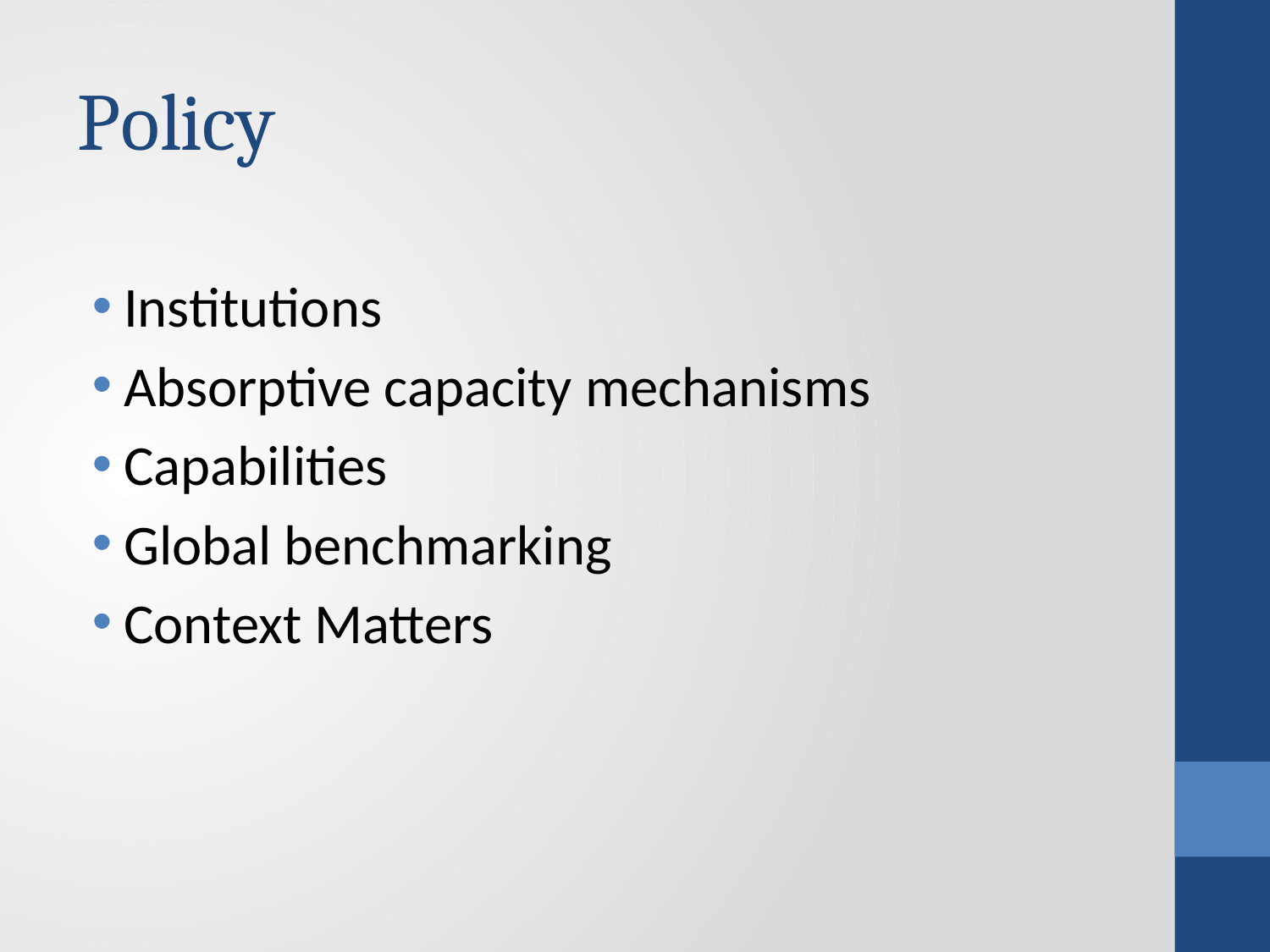

# Policy
Institutions
Absorptive capacity mechanisms
Capabilities
Global benchmarking
Context Matters